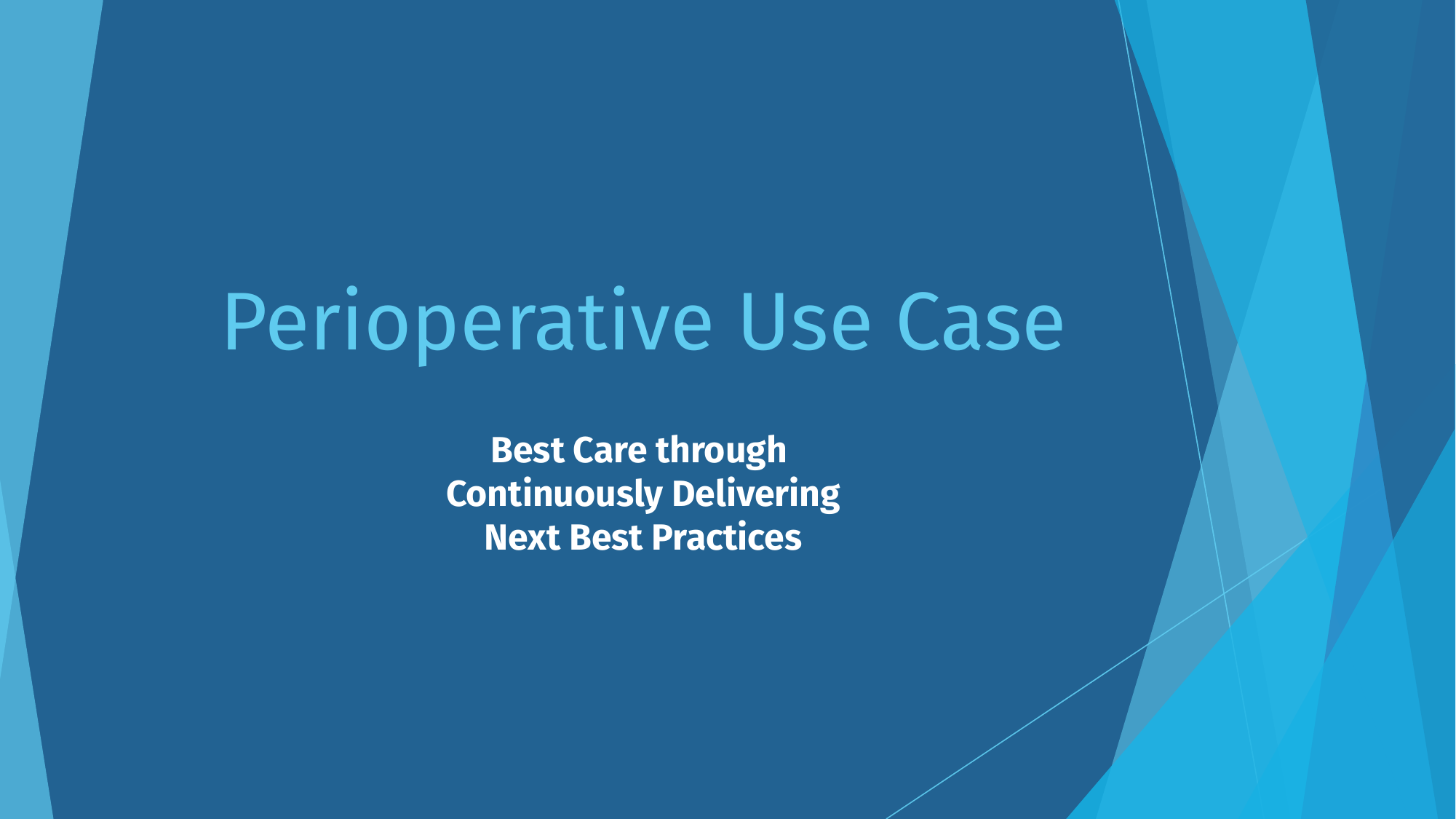

# Perioperative Use Case
Best Care through
Continuously Delivering
Next Best Practices